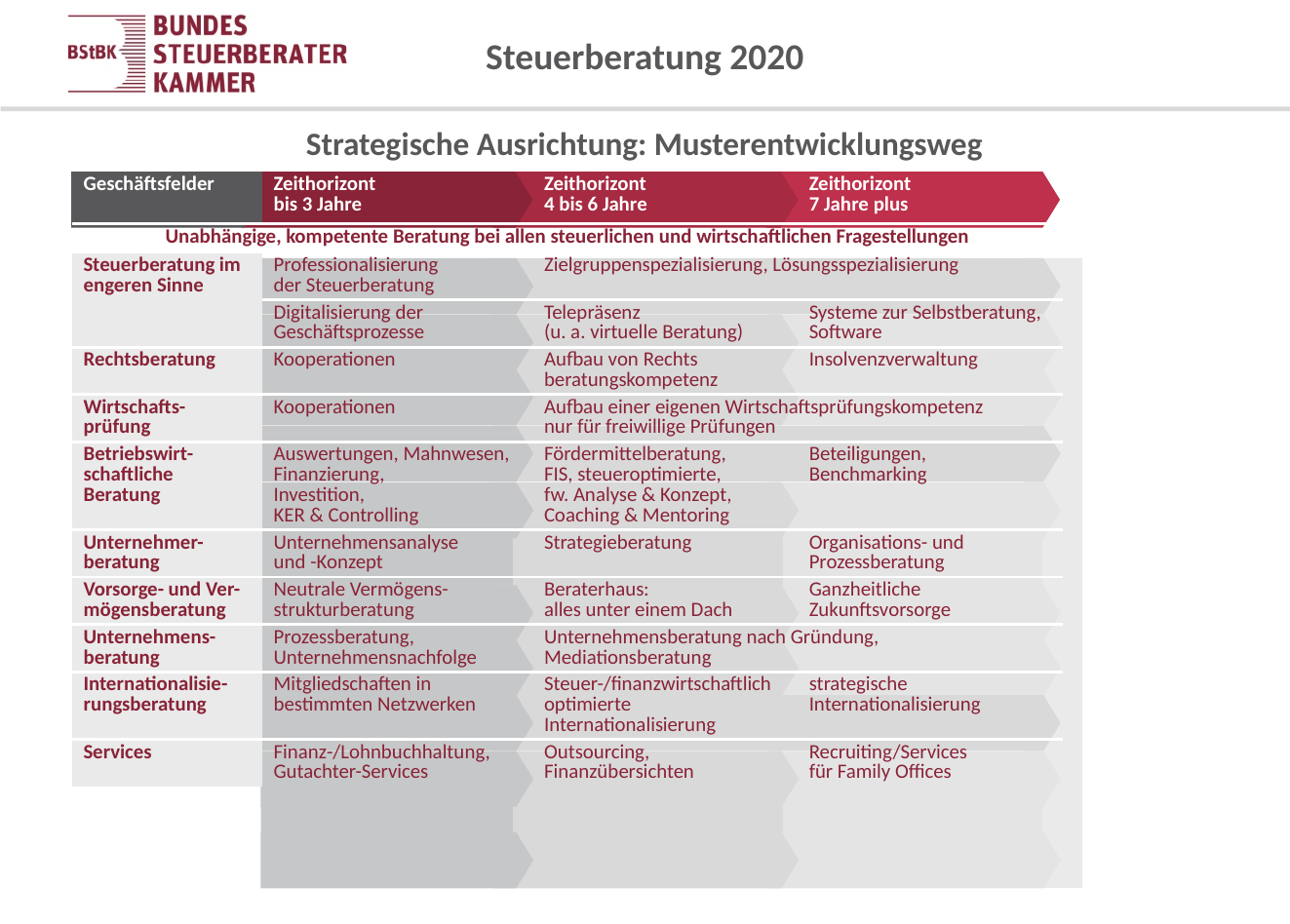

# Steuerberatung 2020
Strategische Ausrichtung: Musterentwicklungsweg

| Geschäftsfelder | Zeithorizont bis 3 Jahre | Zeithorizont 4 bis 6 Jahre | Zeithorizont 7 Jahre plus |
| --- | --- | --- | --- |
| Unabhängige, kompetente Beratung bei allen steuerlichen und wirtschaftlichen Fragestellungen |  |  |  |
| Steuerberatung im engeren Sinne | Professionalisierung der Steuerberatung | Zielgruppenspezialisierung, Lösungsspezialisierung |  |
|  | Digitalisierung der Geschäftsprozesse | Telepräsenz (u. a. virtuelle Beratung) | Systeme zur Selbstberatung, Software |
| Rechtsberatung | Kooperationen | Aufbau von Rechts beratungskompetenz | Insolvenzverwaltung |
| Wirtschafts-prüfung | Kooperationen | Aufbau einer eigenen Wirtschaftsprüfungskompetenz nur für freiwillige Prüfungen |  |
| Betriebswirt-schaftliche Beratung | Auswertungen, Mahnwesen, Finanzierung, Investition, KER & Controlling | Fördermittelberatung, FIS, steueroptimierte, fw. Analyse & Konzept, Coaching & Mentoring | Beteiligungen, Benchmarking |
| Unternehmer-beratung | Unternehmensanalyse und -Konzept | Strategieberatung | Organisations- und Prozessberatung |
| Vorsorge- und Ver-mögensberatung | Neutrale Vermögens-strukturberatung | Beraterhaus: alles unter einem Dach | Ganzheitliche Zukunftsvorsorge |
| Unternehmens-beratung | Prozessberatung, Unternehmensnachfolge | Unternehmensberatung nach Gründung, Mediationsberatung |  |
| Internationalisie-rungsberatung | Mitgliedschaften in bestimmten Netzwerken | Steuer-/finanzwirtschaftlich optimierte Internationalisierung | strategische Internationalisierung |
| Services | Finanz-/Lohnbuchhaltung, Gutachter-Services | Outsourcing, Finanzübersichten | Recruiting/Services für Family Offices |